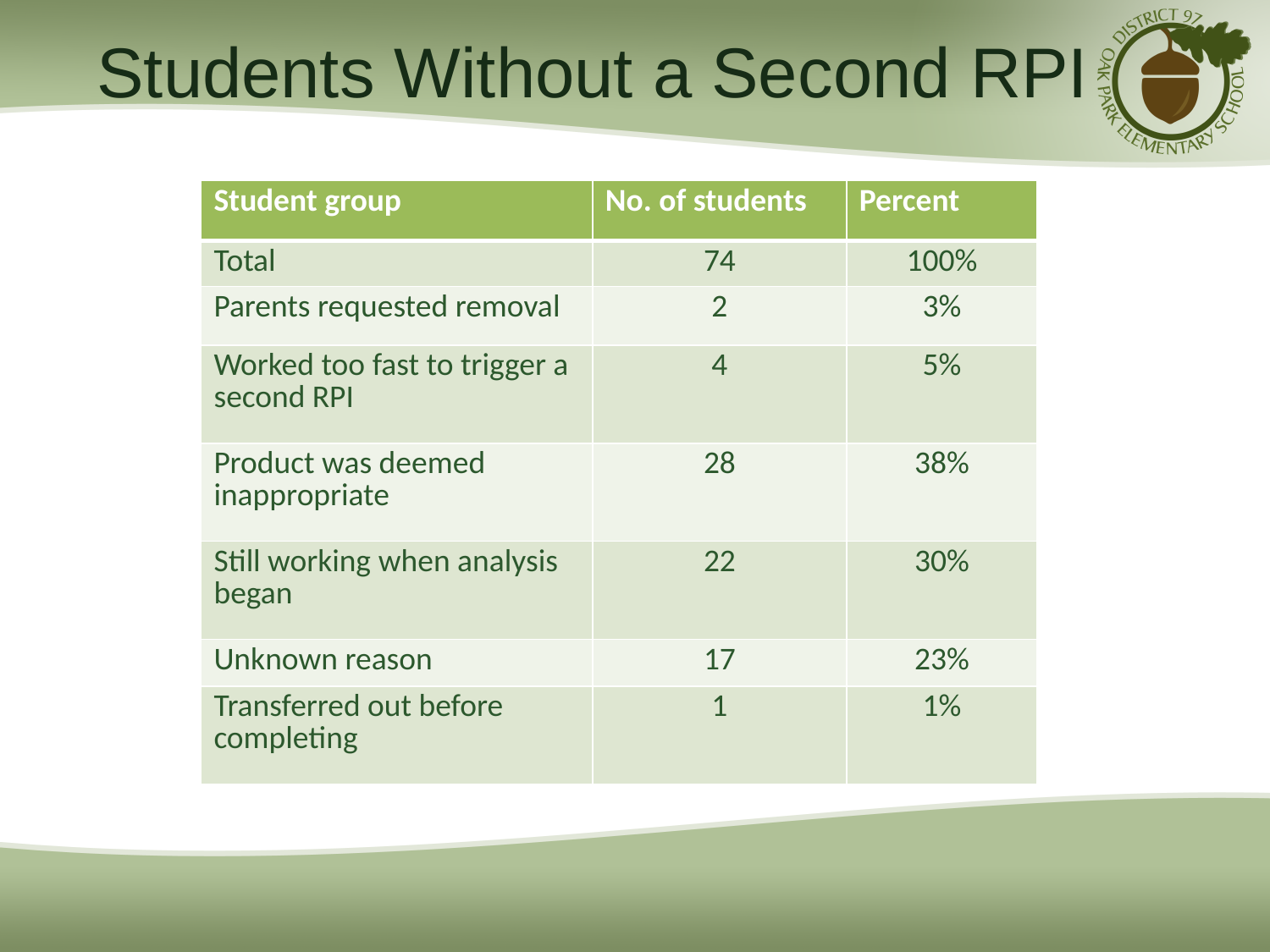

# Students Without a Second RPI
| Student group | No. of students | Percent |
| --- | --- | --- |
| Total | 74 | 100% |
| Parents requested removal | 2 | 3% |
| Worked too fast to trigger a second RPI | 4 | 5% |
| Product was deemed inappropriate | 28 | 38% |
| Still working when analysis began | 22 | 30% |
| Unknown reason | 17 | 23% |
| Transferred out before completing | 1 | 1% |